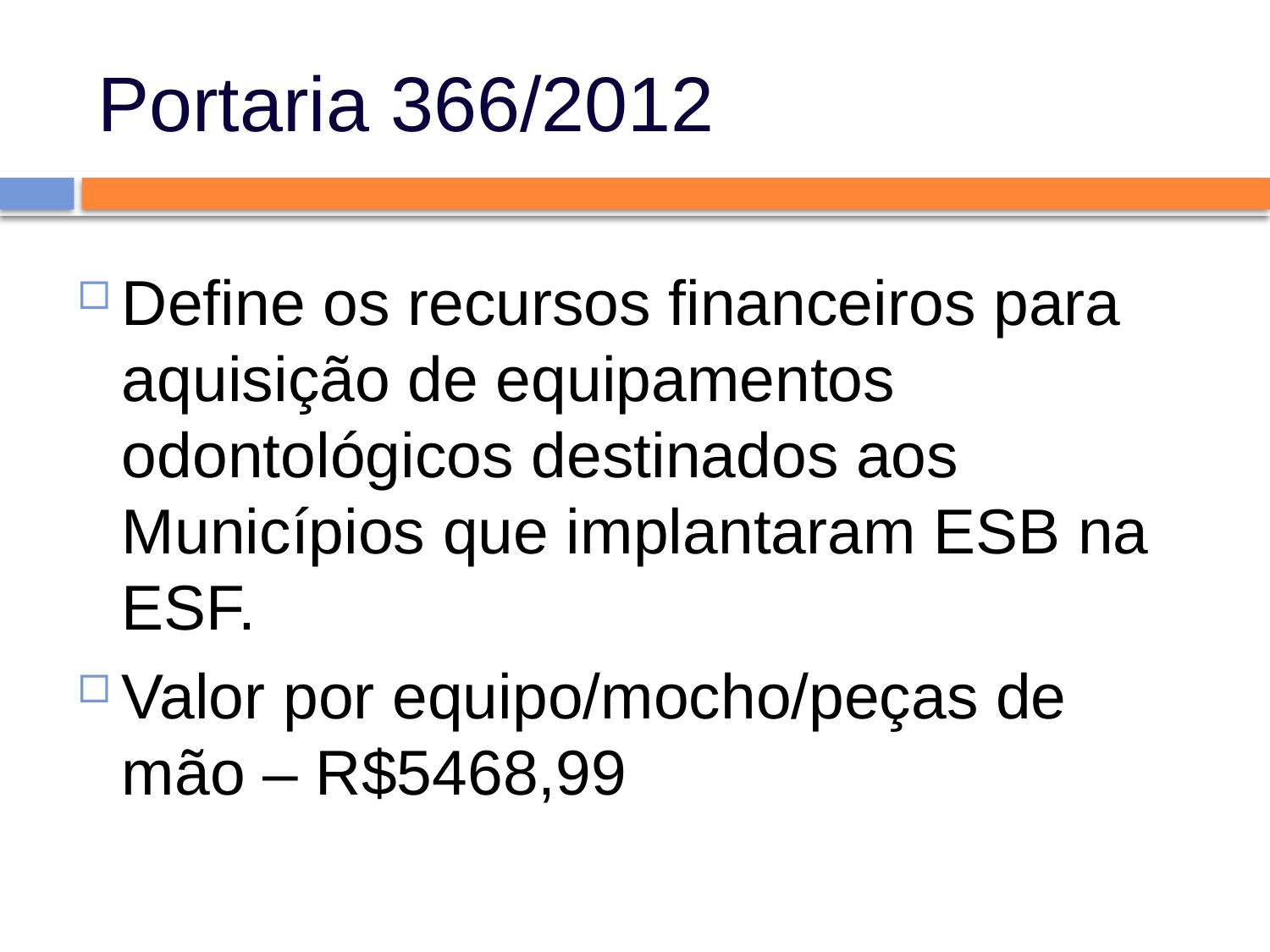

# Portaria 366/2012
Define os recursos financeiros para aquisição de equipamentos odontológicos destinados aos Municípios que implantaram ESB na ESF.
Valor por equipo/mocho/peças de mão – R$5468,99